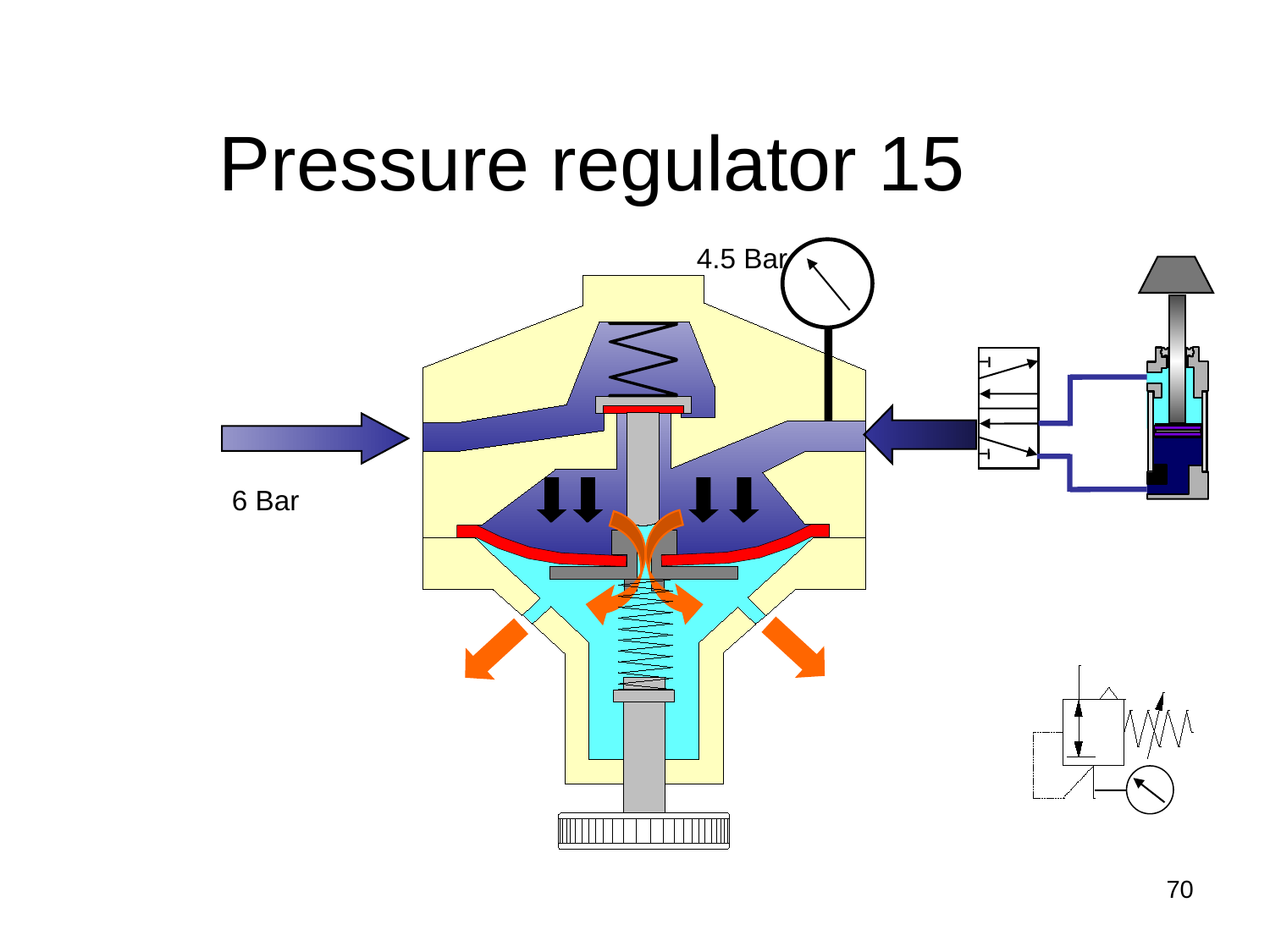

# Pressure regulator 15
4.5 Bar

6 Bar

70